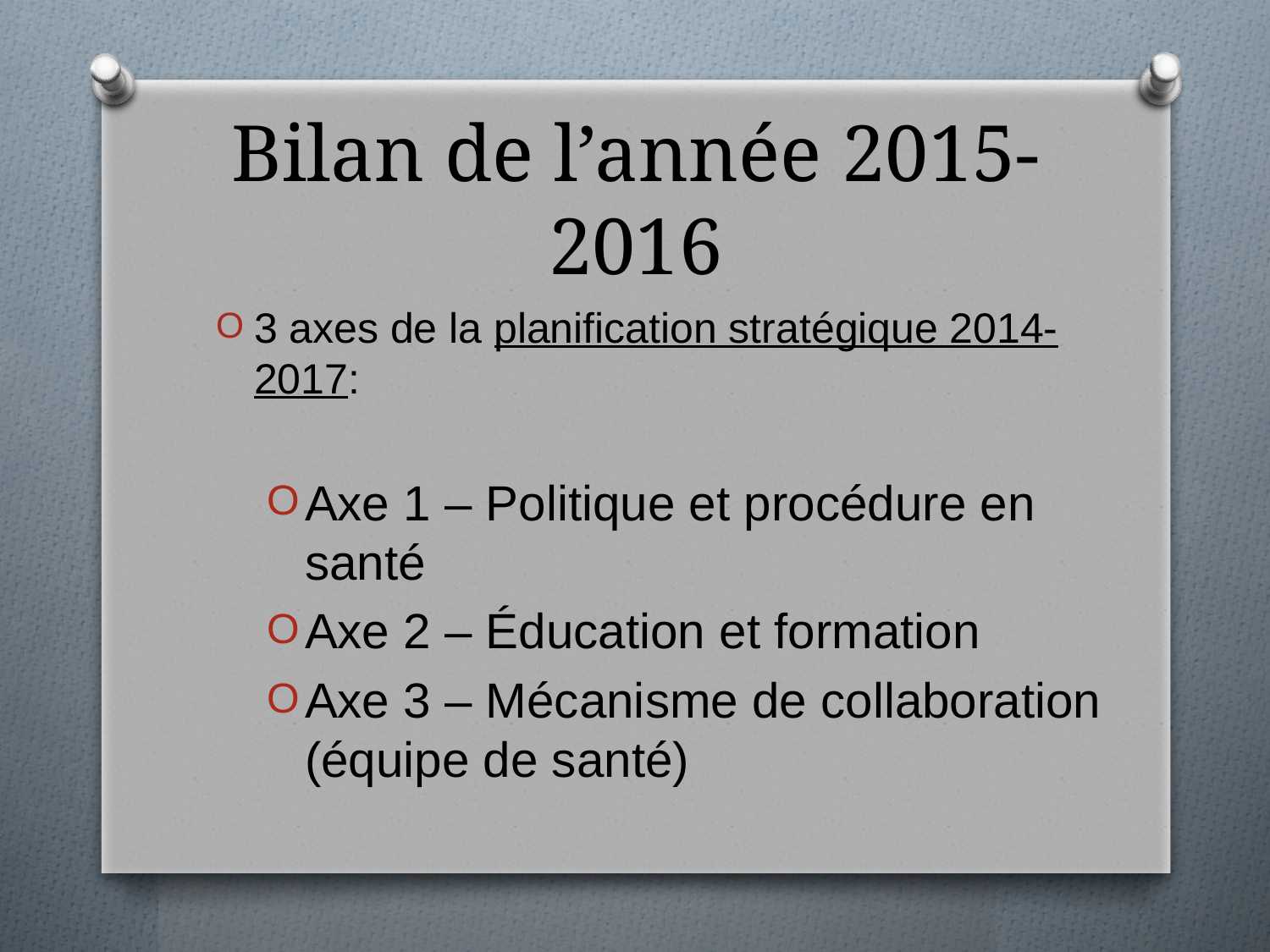

# Bilan de l’année 2015-2016
3 axes de la planification stratégique 2014-2017:

Axe 1 – Politique et procédure en santé
Axe 2 – Éducation et formation
Axe 3 – Mécanisme de collaboration (équipe de santé)